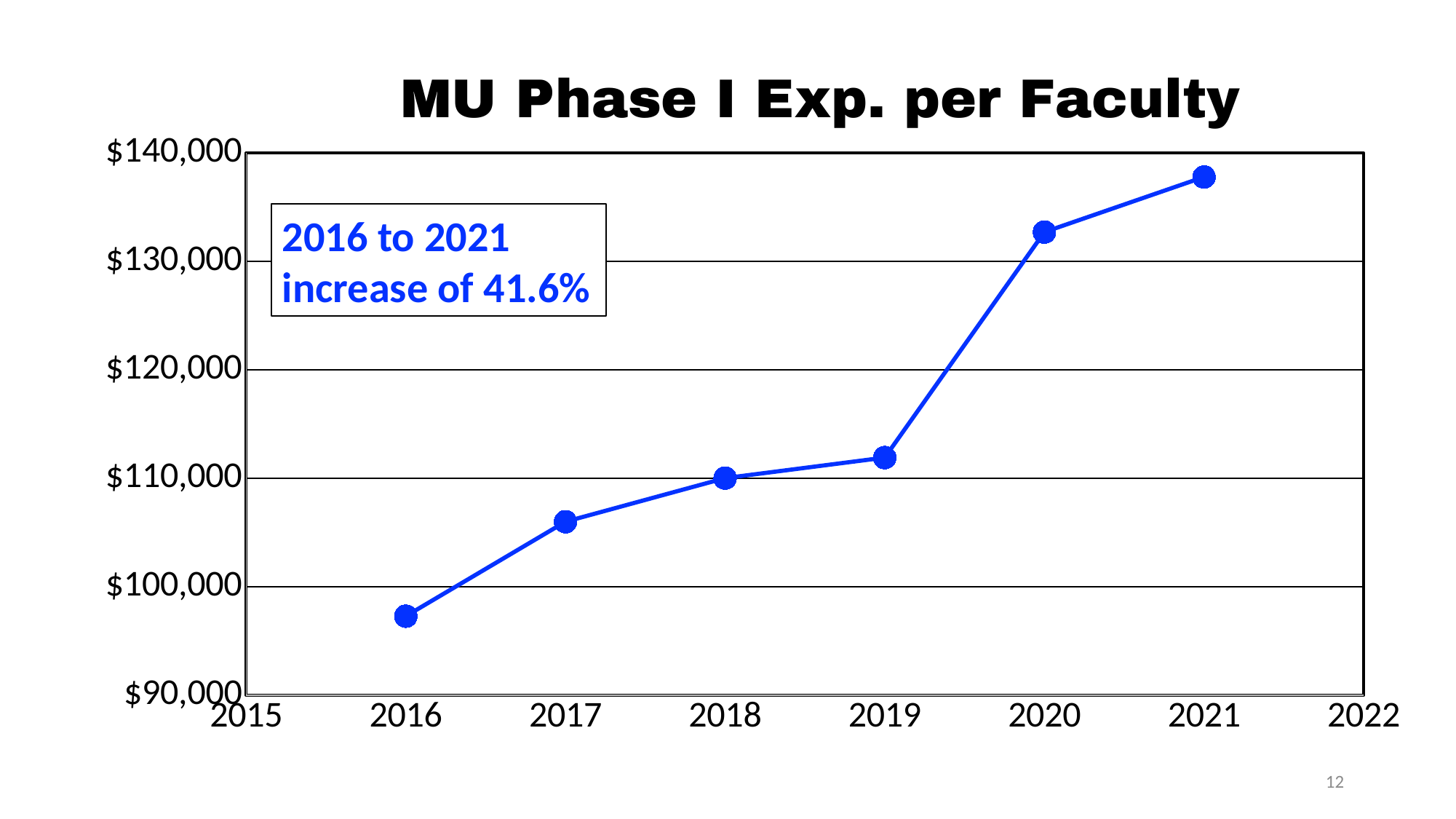

### Chart: MU Phase I Exp. per Faculty

| Category | Per Faculty |
|---|---|
2016 to 2021 increase of 41.6%
12